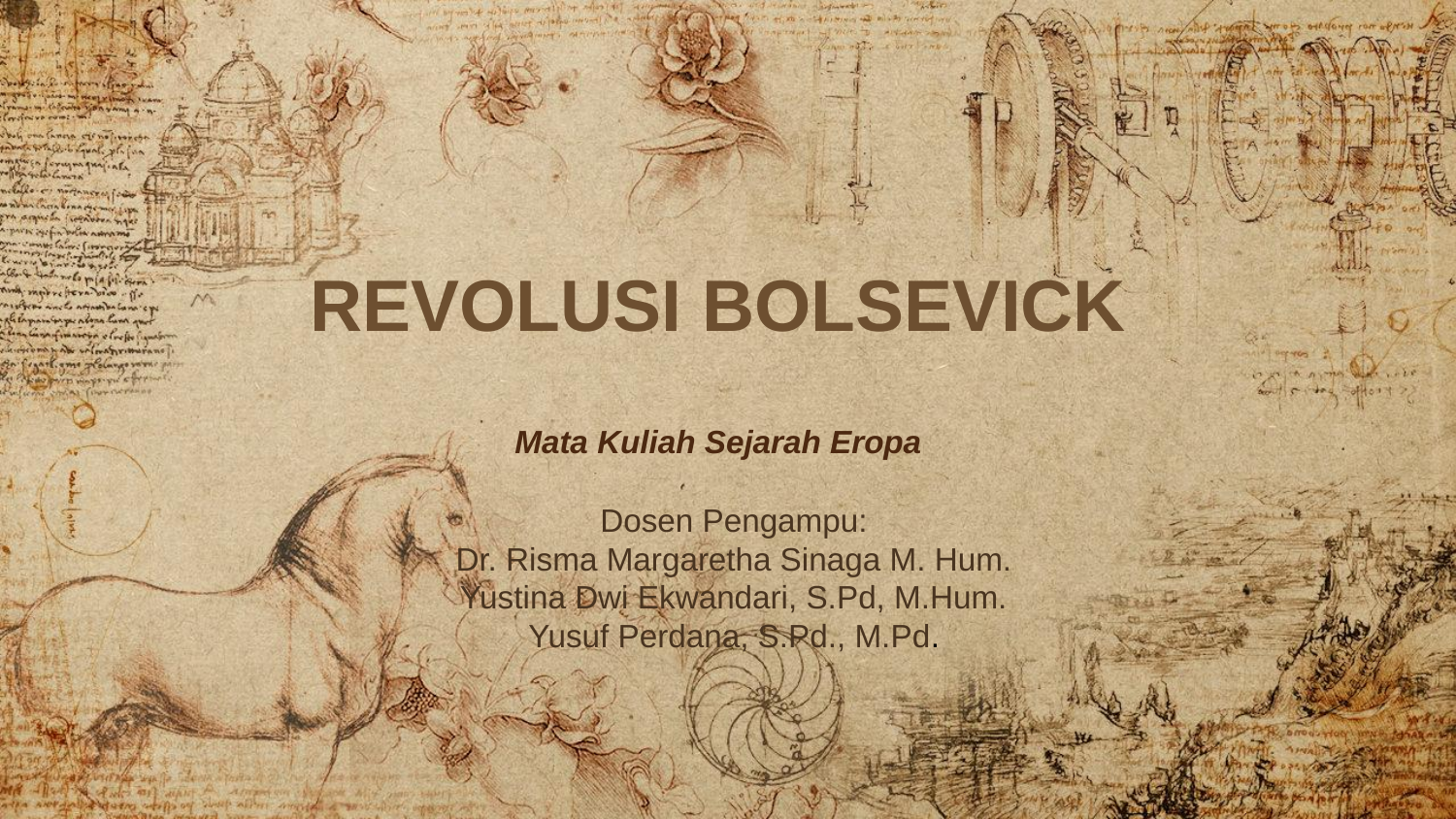

REVOLUSI BOLSEVICK
Mata Kuliah Sejarah Eropa
Dosen Pengampu:
Dr. Risma Margaretha Sinaga M. Hum.
Yustina Dwi Ekwandari, S.Pd, M.Hum.
Yusuf Perdana, S.Pd., M.Pd.